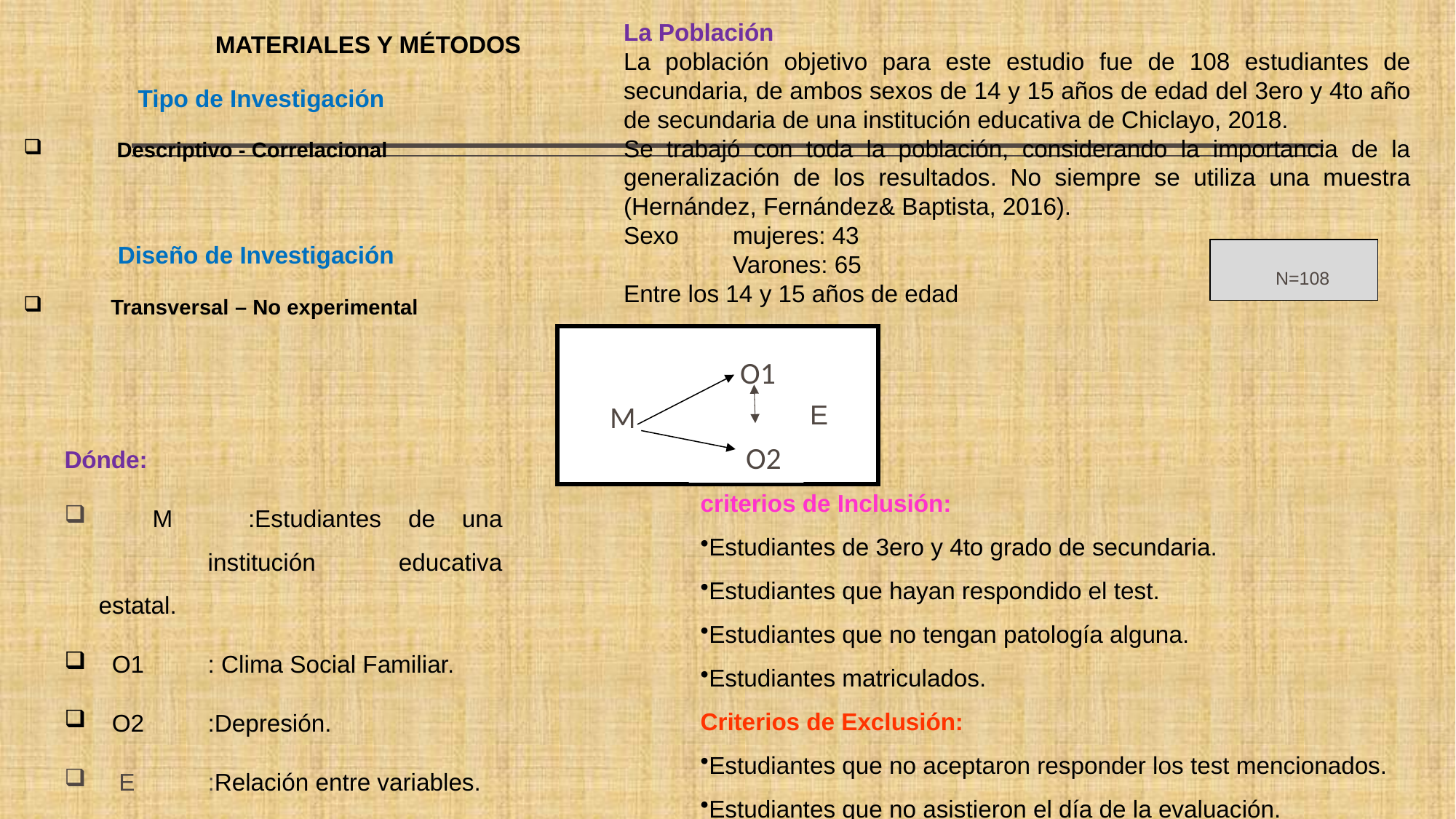

La Población
La población objetivo para este estudio fue de 108 estudiantes de secundaria, de ambos sexos de 14 y 15 años de edad del 3ero y 4to año de secundaria de una institución educativa de Chiclayo, 2018.
Se trabajó con toda la población, considerando la importancia de la generalización de los resultados. No siempre se utiliza una muestra (Hernández, Fernández& Baptista, 2016).
Sexo 	mujeres: 43
	Varones: 65
Entre los 14 y 15 años de edad

MATERIALES Y MÉTODOS
                 Tipo de Investigación
           Descriptivo - Correlacional

              Diseño de Investigación
          Transversal – No experimental

N=108

      M

criterios de Inclusión:
Estudiantes de 3ero y 4to grado de secundaria.
Estudiantes que hayan respondido el test.
Estudiantes que no tengan patología alguna.
Estudiantes matriculados.
Criterios de Exclusión:
Estudiantes que no aceptaron responder los test mencionados.
Estudiantes que no asistieron el día de la evaluación.
 O1
E
Dónde:
  M	:Estudiantes de una 	institución educativa estatal.
  O1	: Clima Social Familiar.
  O2	:Depresión.
   E	:Relación entre variables.
  O2